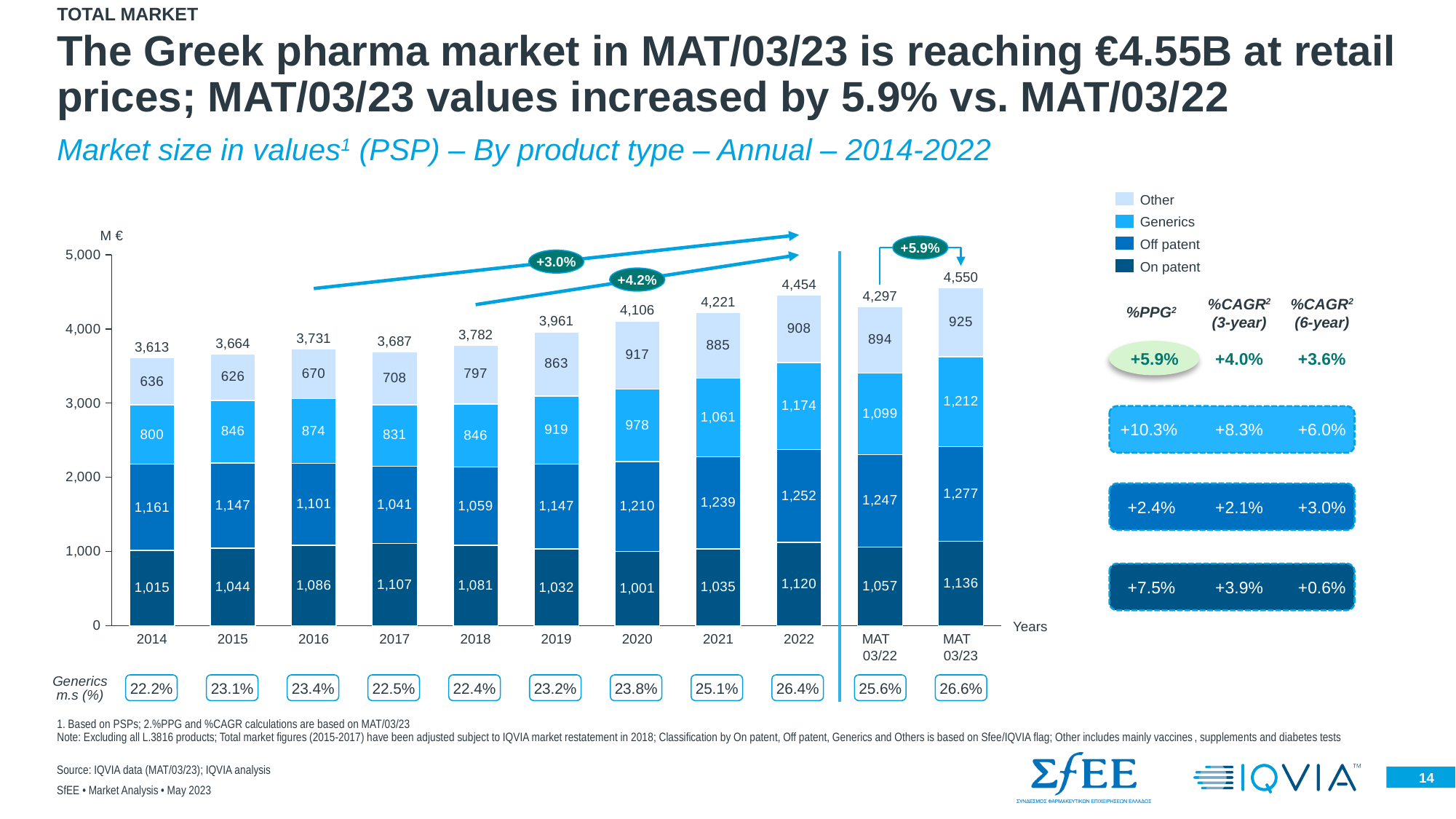

Total market
# The Greek pharma market in MAT/03/23 is reaching €4.55B at retail prices; MAT/03/23 values increased by 5.9% vs. MAT/03/22
Market size in values1 (PSP) – By product type – Annual – 2014-2022
Other

Generics

M €
Off patent
+5.9%

### Chart

| Category |  |  |  |  |
|---|---|---|---|---|
+3.0%
On patent

+4.2%
4,550
4,454
%CAGR2
(3-year)
%CAGR2
(6-year)
4,297
4,221
%PPG2
4,106
3,961
3,782
3,731
3,687
3,664
3,613

+5.9%
+4.0%
+3.6%

+10.3%
+8.3%
+6.0%

+2.4%
+2.1%
+3.0%

+7.5%
+3.9%
+0.6%
Years
MAT
03/22
MAT
03/23
2014
2015
2016
2017
2018
2019
2020
2021
2022
Generics
m.s (%)
22.2%
23.1%
23.4%
22.5%
22.4%
23.2%
23.8%
25.1%
26.4%
25.6%
26.6%
1. Based on PSPs; 2.%PPG and %CAGR calculations are based on MAT/03/23
Note: Excluding all L.3816 products; Total market figures (2015-2017) have been adjusted subject to IQVIA market restatement in 2018; Classification by On patent, Off patent, Generics and Others is based on Sfee/IQVIA flag; Other includes mainly vaccines, supplements and diabetes tests
Source: IQVIA data (MAT/03/23); IQVIA analysis